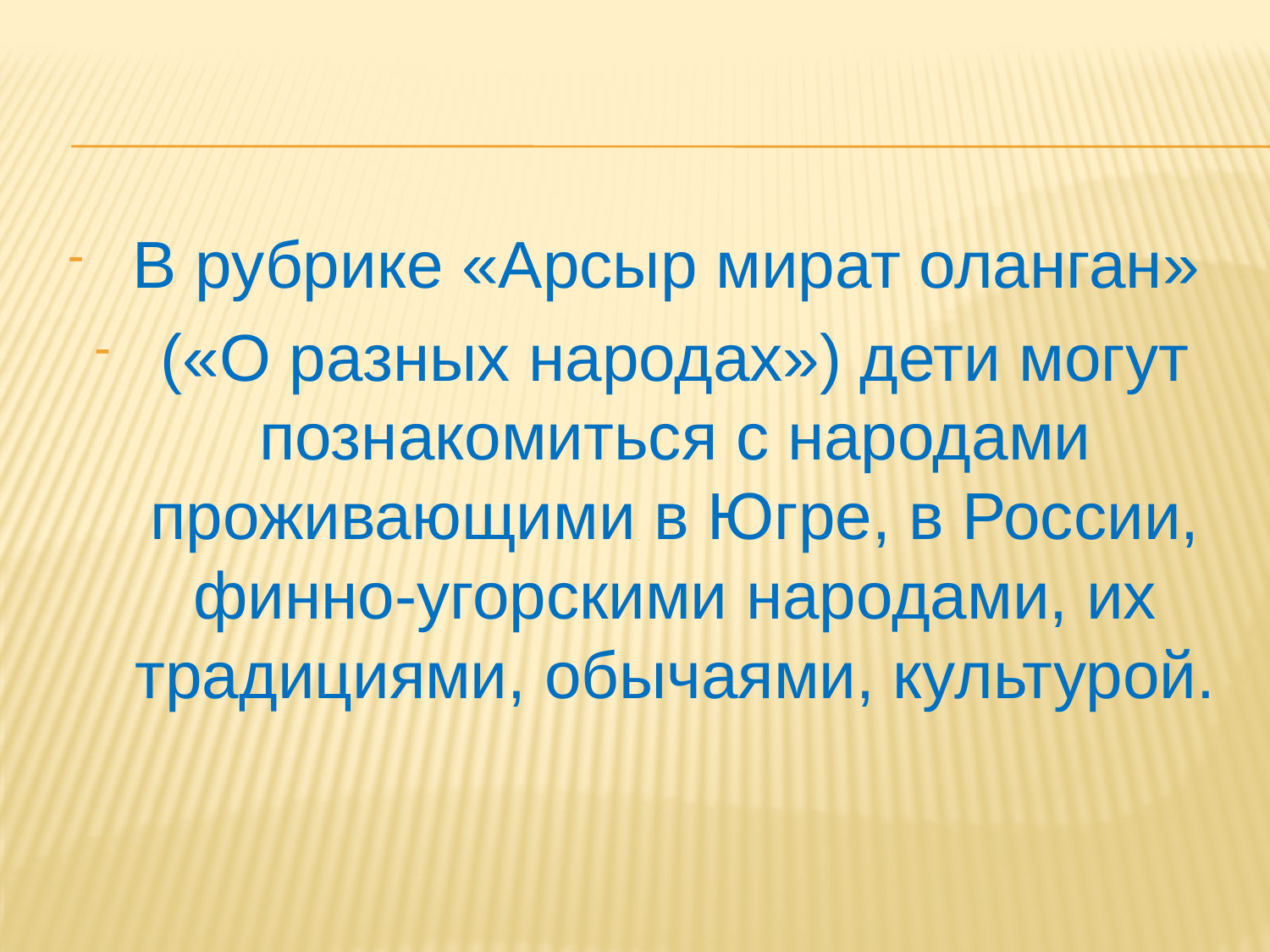

В рубрике «Арсыр мират оланган»
(«О разных народах») дети могут познакомиться с народами проживающими в Югре, в России, финно-угорскими народами, их традициями, обычаями, культурой.